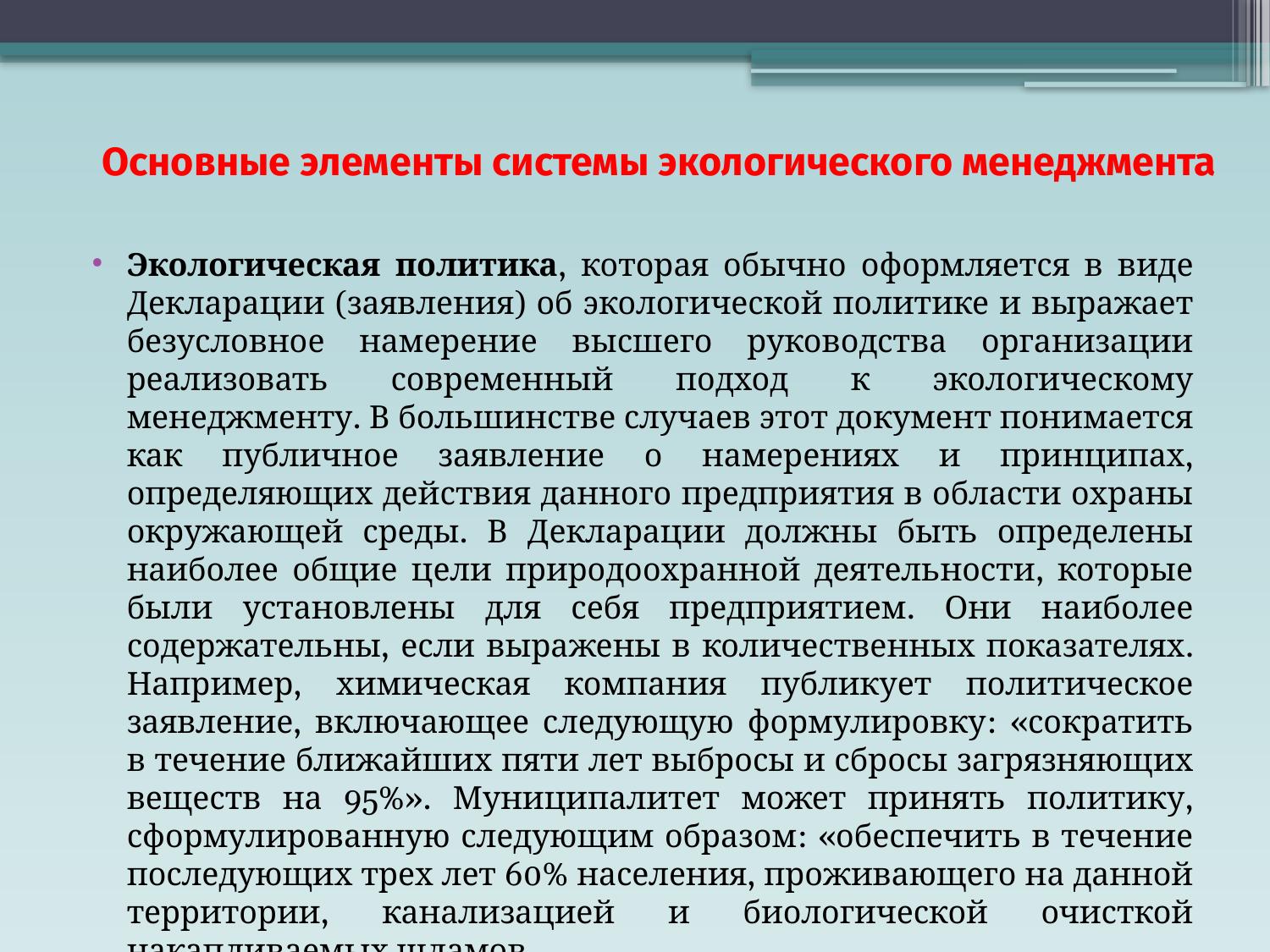

# Основные элементы системы экологического менеджмента
Экологическая политика, которая обычно оформляется в виде Декларации (заявления) об экологической политике и выражает безусловное намерение высшего руководства организации реализовать современный подход к экологическому менеджменту. В большинстве случаев этот документ понимается как публичное заявление о намерениях и принципах, определяющих действия данного предприятия в области охраны окружающей среды. В Декларации должны быть определены наиболее общие цели природоохранной деятельности, которые были установлены для себя предприятием. Они наиболее содержательны, если выражены в количественных показателях. Например, химическая компания публикует политическое заявление, включающее следующую формулировку: «сократить в течение ближайших пяти лет выбросы и сбросы загрязняющих веществ на 95%». Муниципалитет может принять политику, сформулированную следующим образом: «обеспечить в течение последующих трех лет 60% населения, проживающего на данной территории, канализацией и биологической очисткой накапливаемых шламов.